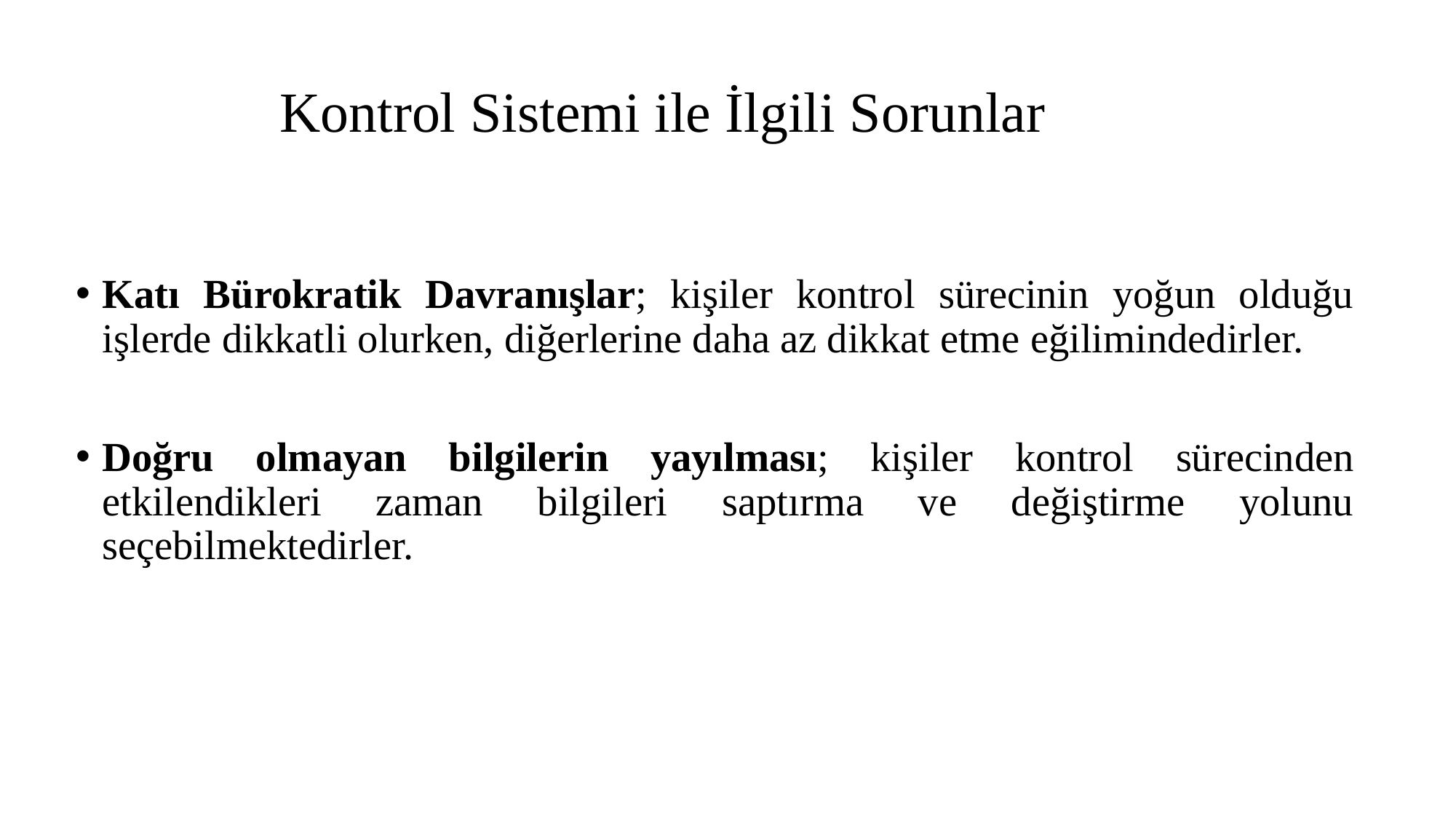

# Kontrol Sistemi ile İlgili Sorunlar
Katı Bürokratik Davranışlar; kişiler kontrol sürecinin yoğun olduğu işlerde dikkatli olurken, diğerlerine daha az dikkat etme eğilimindedirler.

Doğru olmayan bilgilerin yayılması; kişiler kontrol sürecinden etkilendikleri zaman bilgileri saptırma ve değiştirme yolunu seçebilmektedirler.